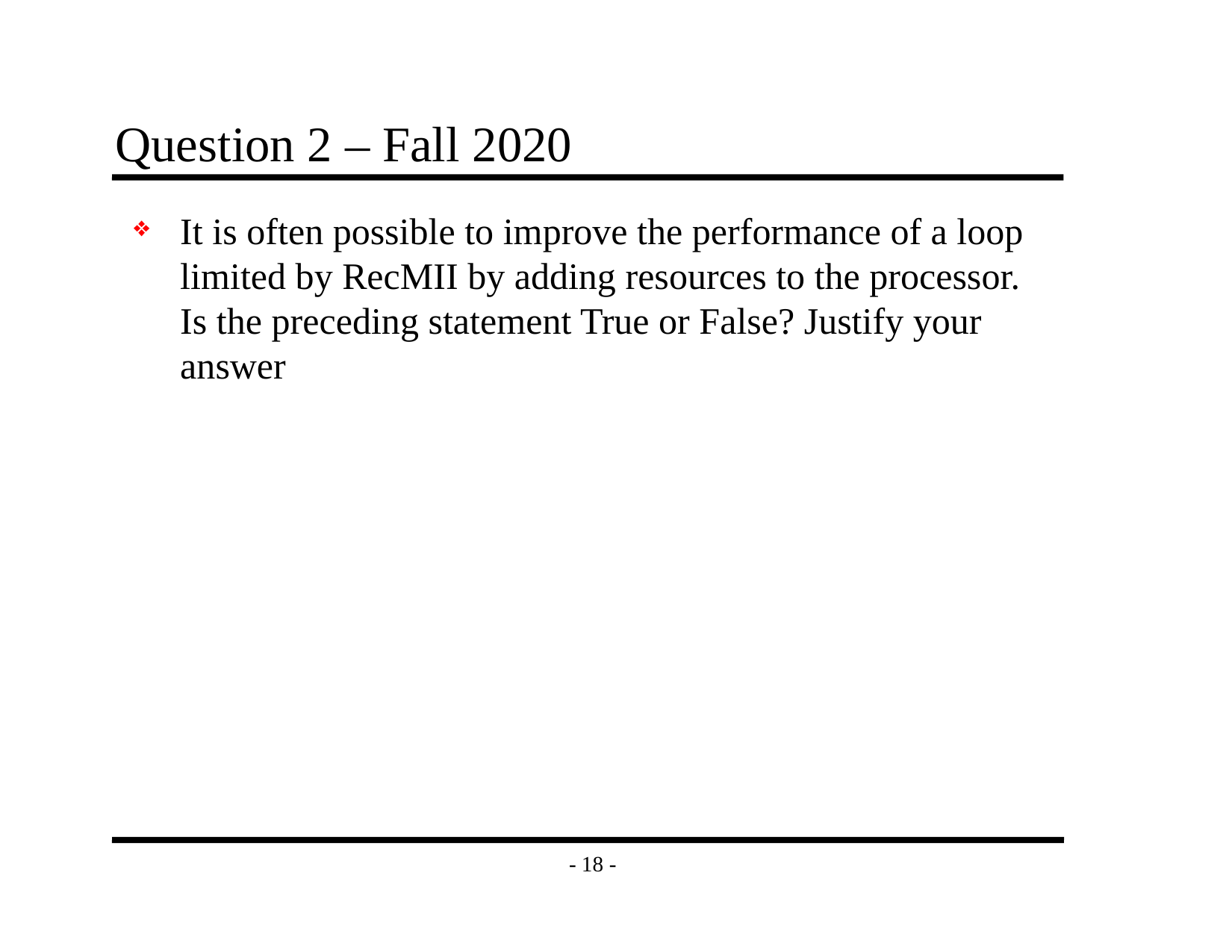

# Question 2 – Fall 2020
It is often possible to improve the performance of a loop limited by RecMII by adding resources to the processor. Is the preceding statement True or False? Justify your answer